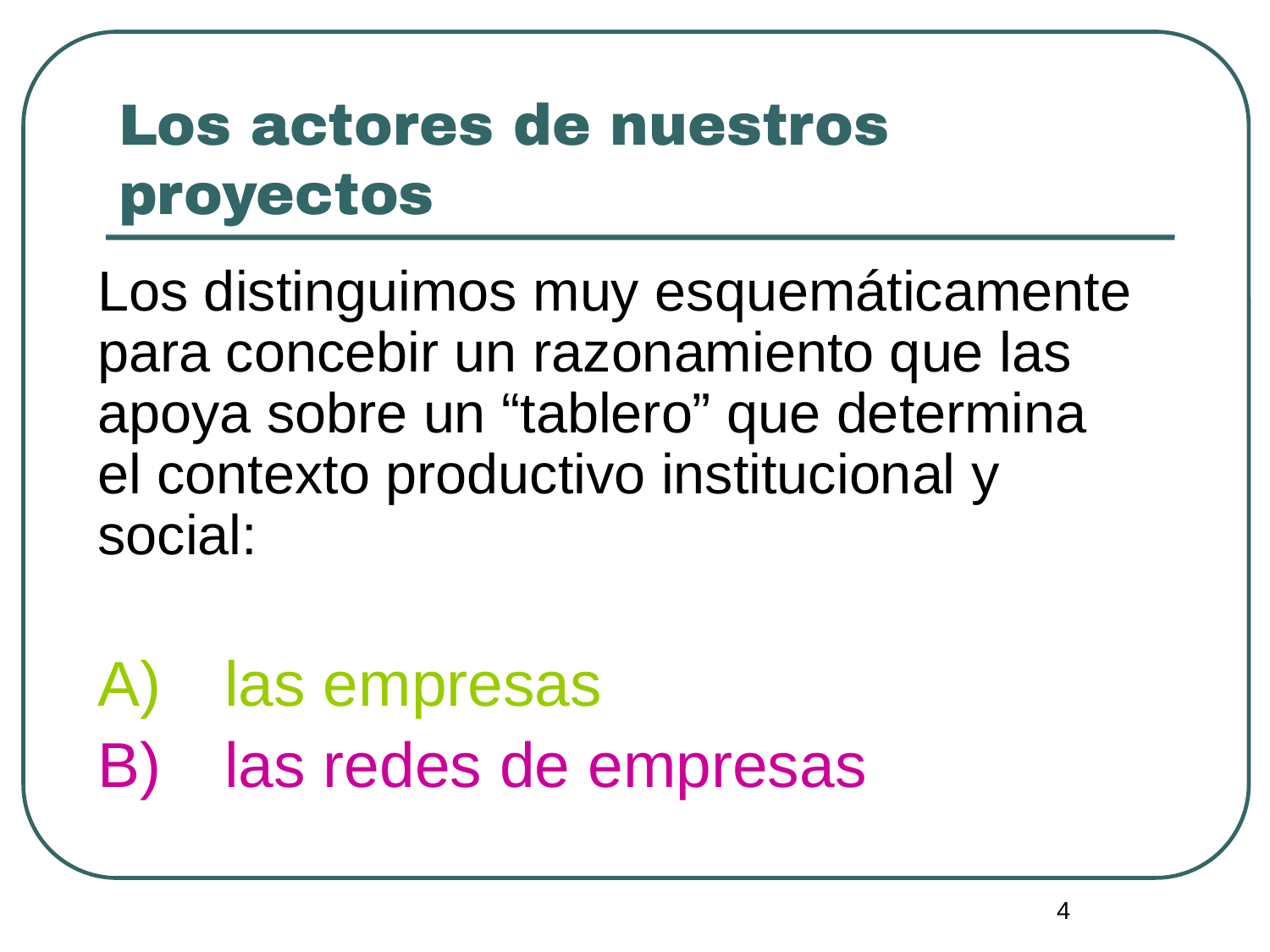

# Los actores de nuestros proyectos
Los distinguimos muy esquemáticamente para concebir un razonamiento que las apoya sobre un “tablero” que determina el contexto productivo institucional y social:

A)	las empresas
B)	las redes de empresas
4